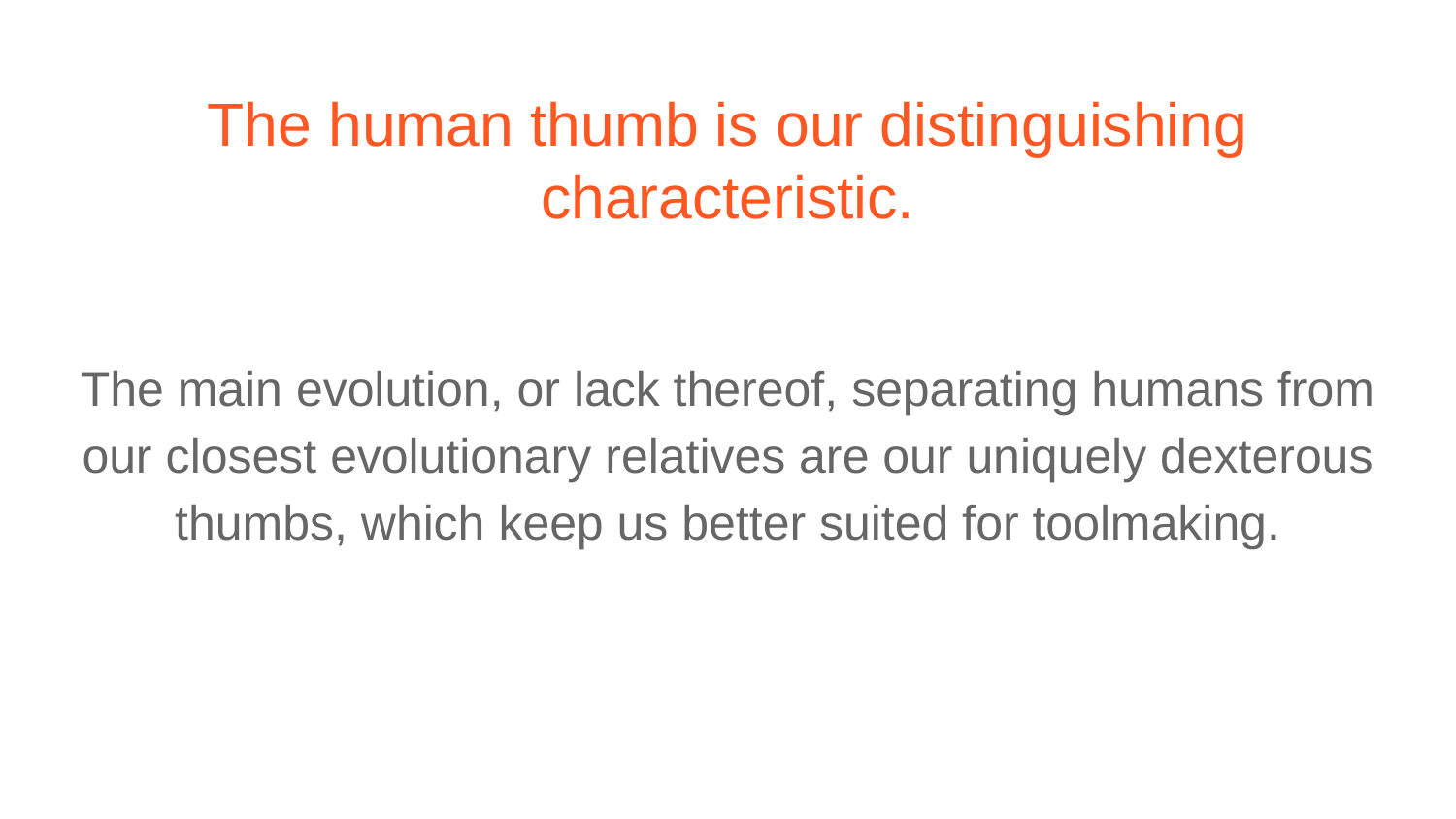

# The human thumb is our distinguishing characteristic.
The main evolution, or lack thereof, separating humans from our closest evolutionary relatives are our uniquely dexterous thumbs, which keep us better suited for toolmaking.